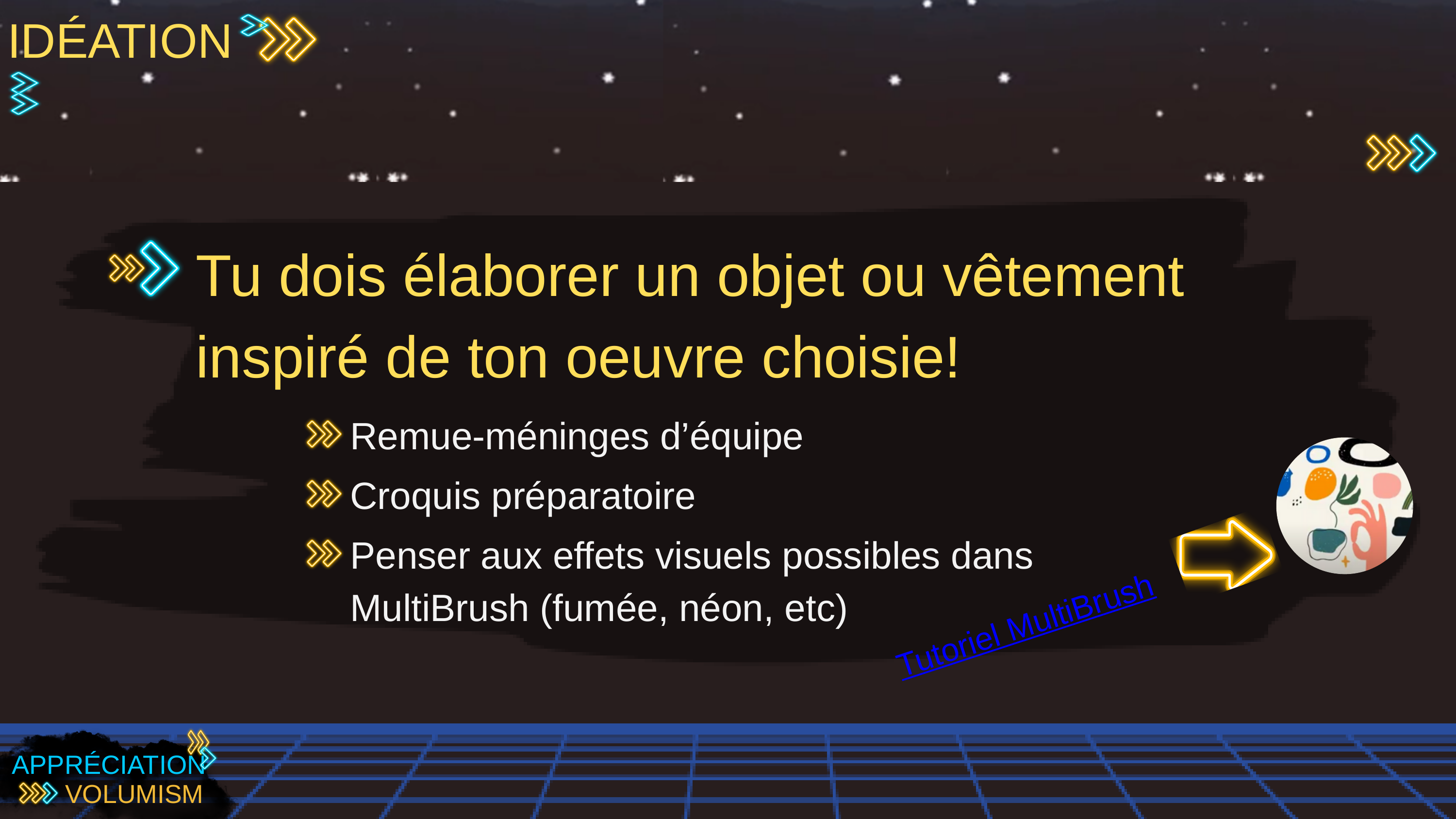

IDÉATION

Tu dois élaborer un objet ou vêtement inspiré de ton oeuvre choisie!

Remue-méninges d’équipe

Croquis préparatoire

Penser aux effets visuels possibles dans MultiBrush (fumée, néon, etc)

Tutoriel MultiBrush

APPRÉCIATION
VOLUMISME